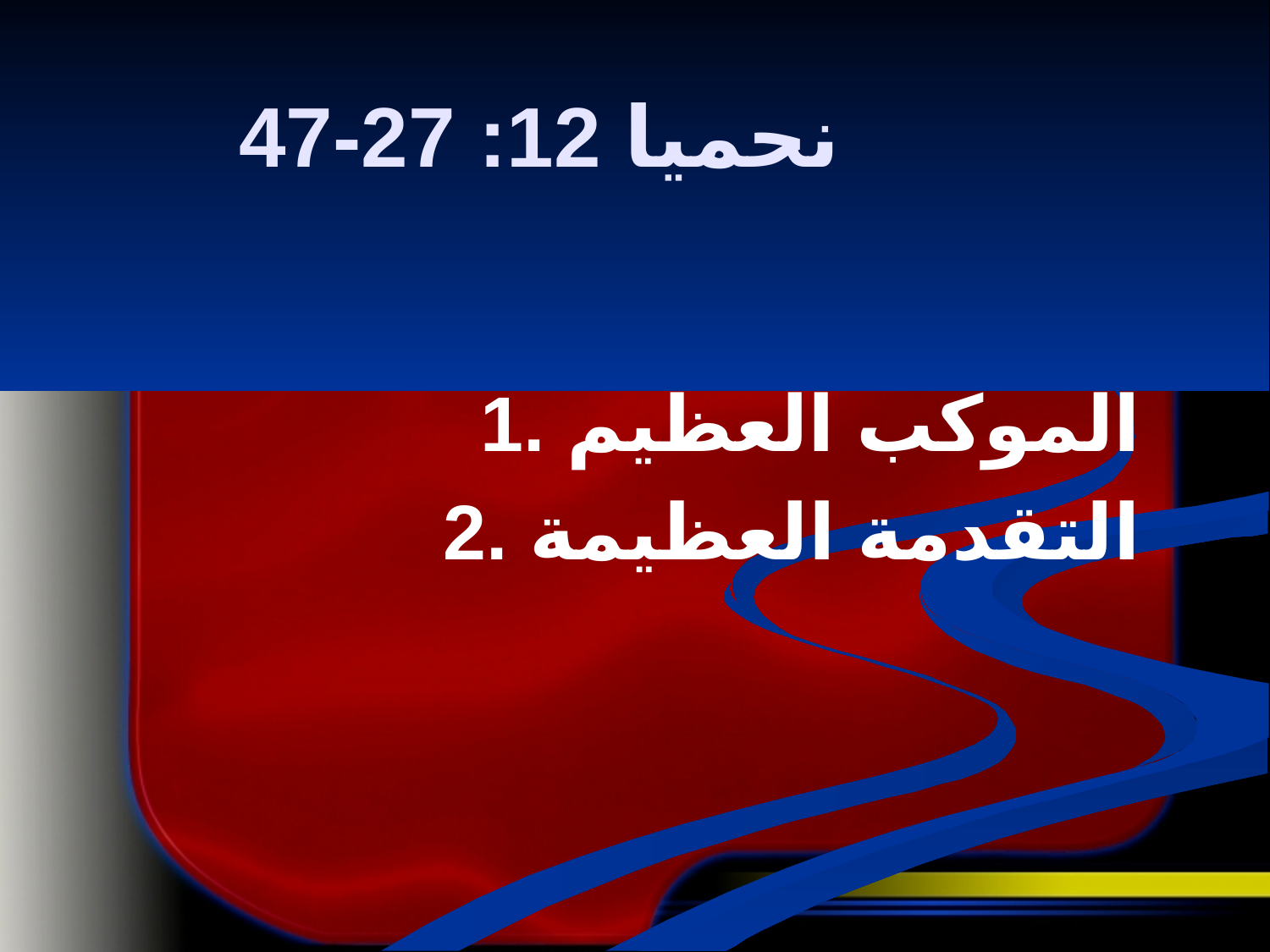

# نحميا 12: 27-47
1. الموكب العظيم
2. التقدمة العظيمة